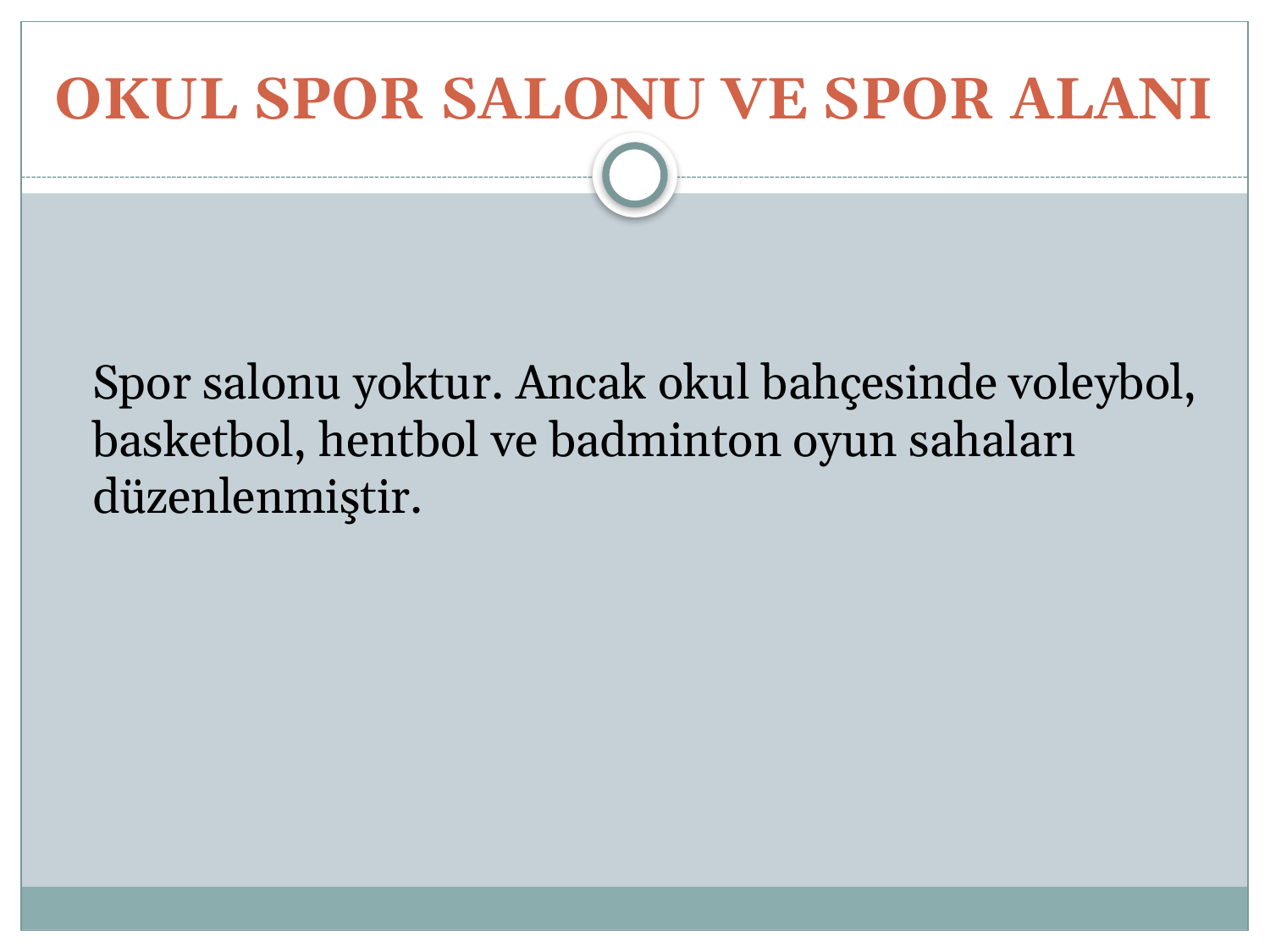

# OKUL SPOR SALONU VE SPOR ALANI

	Spor salonu yoktur. Ancak okul bahçesinde voleybol, basketbol, hentbol ve badminton oyun sahaları düzenlenmiştir.